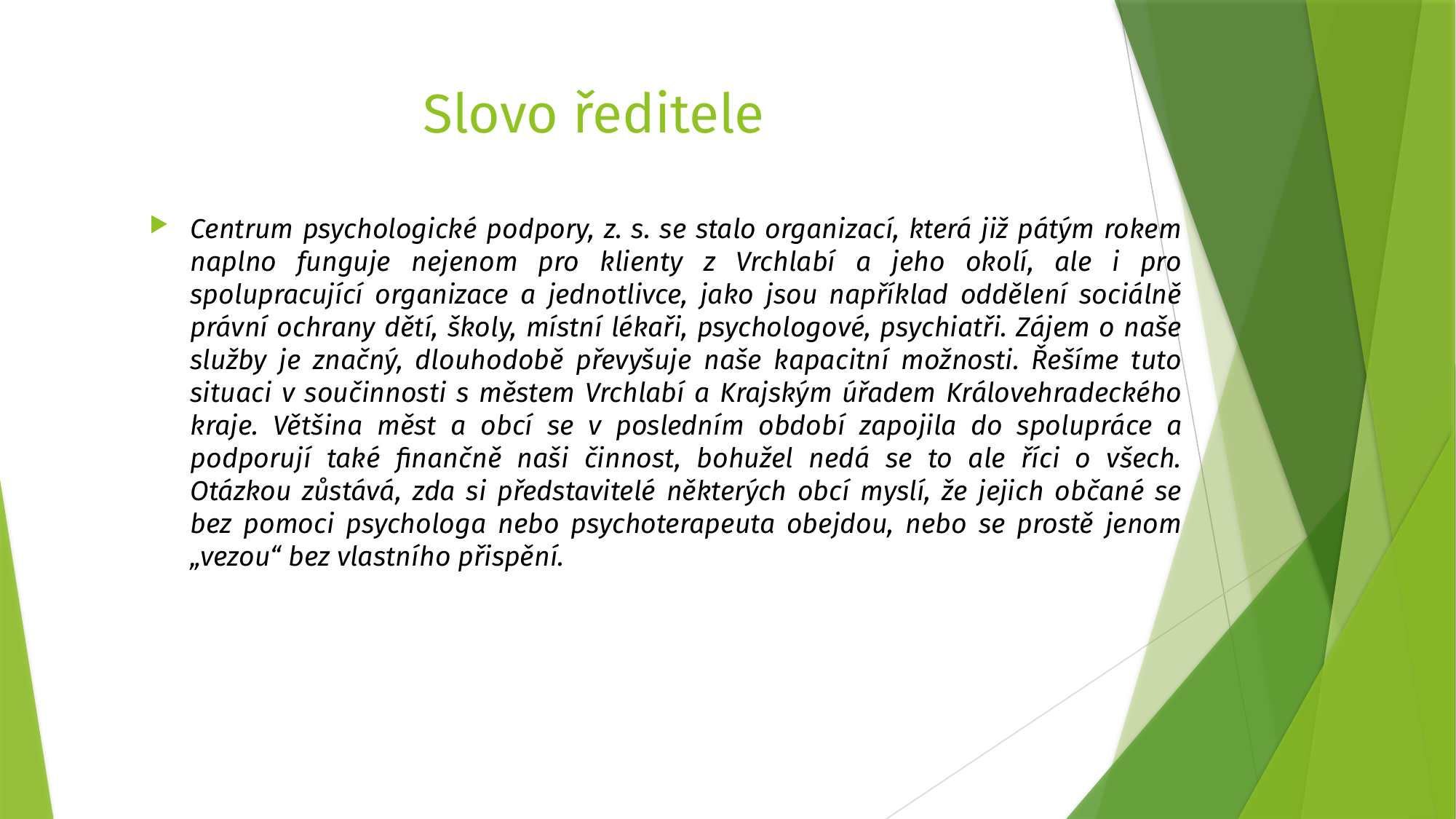

# Slovo ředitele
Centrum psychologické podpory, z. s. se stalo organizací, která již pátým rokem naplno funguje nejenom pro klienty z Vrchlabí a jeho okolí, ale i pro spolupracující organizace a jednotlivce, jako jsou například oddělení sociálně právní ochrany dětí, školy, místní lékaři, psychologové, psychiatři. Zájem o naše služby je značný, dlouhodobě převyšuje naše kapacitní možnosti. Řešíme tuto situaci v součinnosti s městem Vrchlabí a Krajským úřadem Královehradeckého kraje. Většina měst a obcí se v posledním období zapojila do spolupráce a podporují také finančně naši činnost, bohužel nedá se to ale říci o všech. Otázkou zůstává, zda si představitelé některých obcí myslí, že jejich občané se bez pomoci psychologa nebo psychoterapeuta obejdou, nebo se prostě jenom „vezou“ bez vlastního přispění.